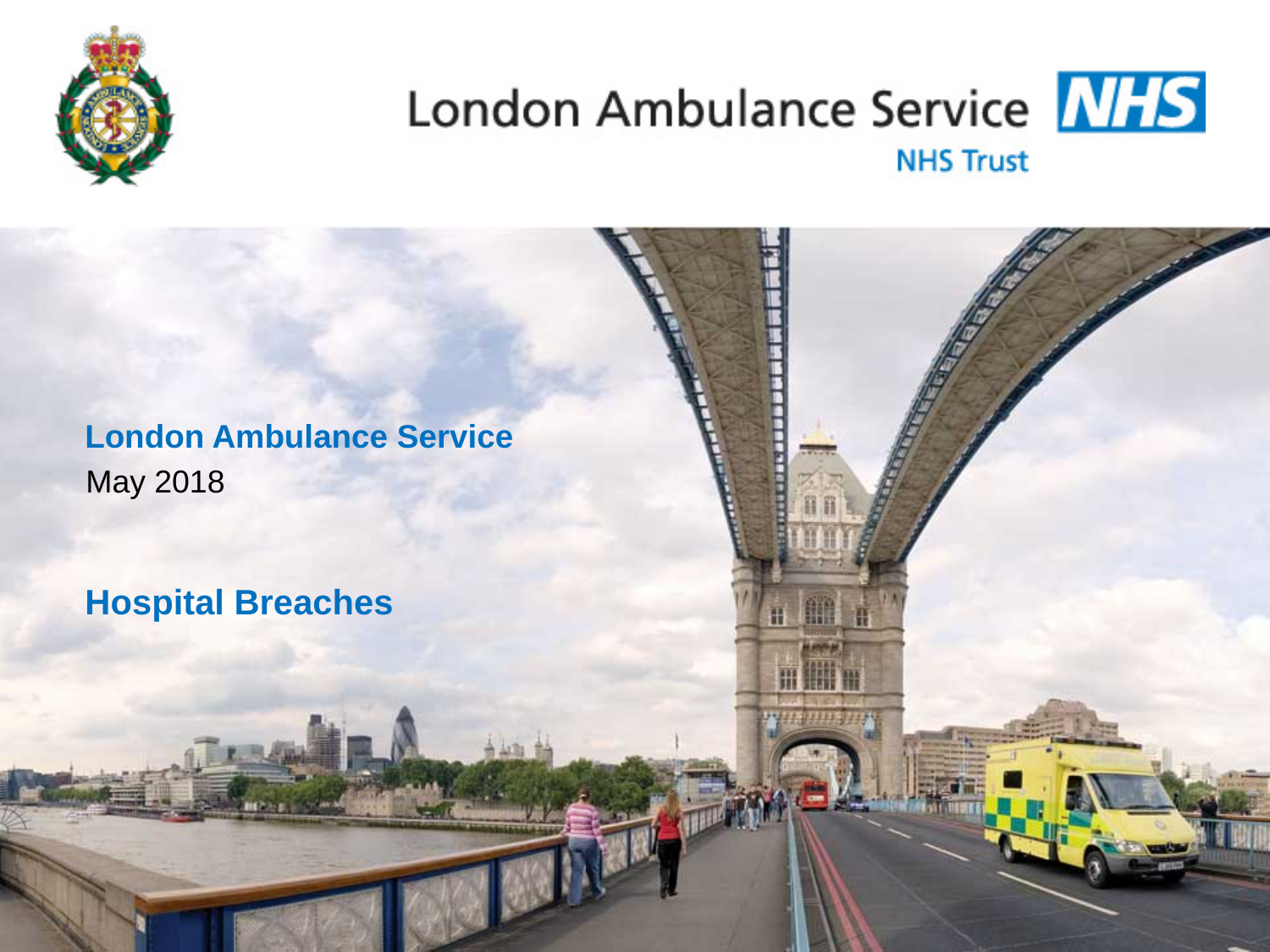

# London Ambulance Service
May 2018
Hospital Breaches